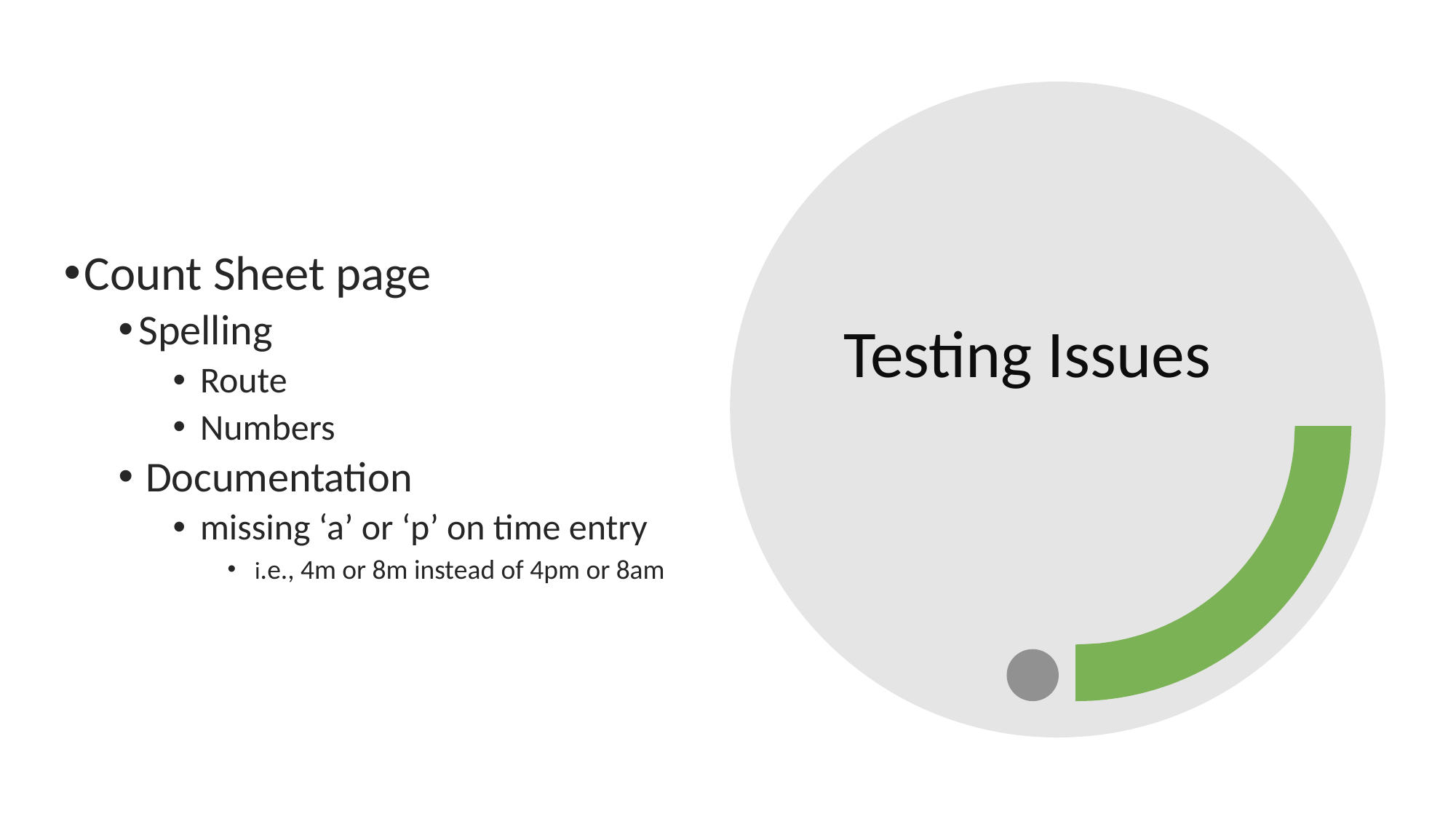

Count Sheet page
Spelling
Route
Numbers
Documentation
missing ‘a’ or ‘p’ on time entry
i.e., 4m or 8m instead of 4pm or 8am

# Testing Issues